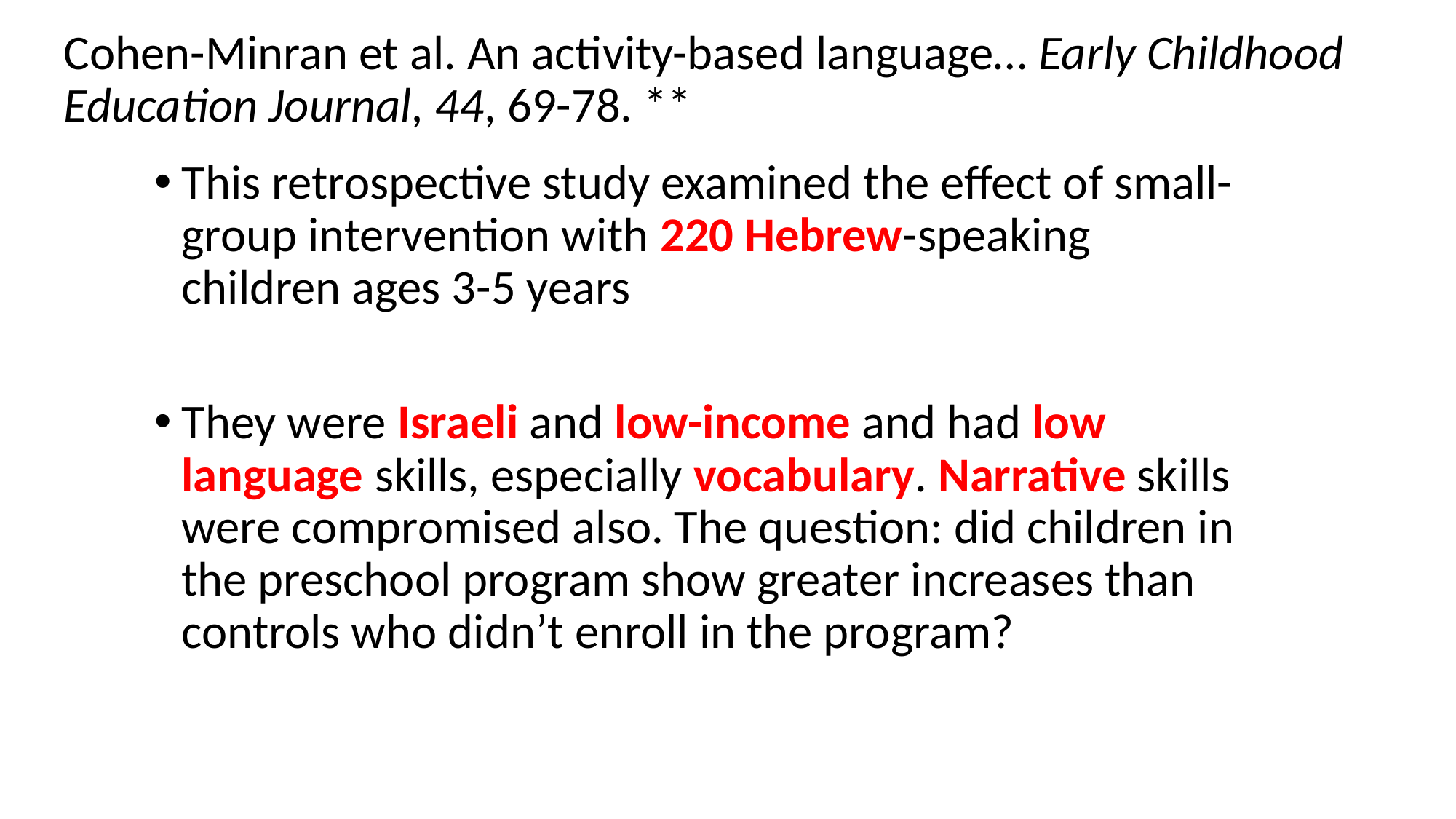

# Cohen-Minran et al. An activity-based language… Early Childhood Education Journal, 44, 69-78. **
This retrospective study examined the effect of small-group intervention with 220 Hebrew-speaking children ages 3-5 years

They were Israeli and low-income and had low language skills, especially vocabulary. Narrative skills were compromised also. The question: did children in the preschool program show greater increases than controls who didn’t enroll in the program?